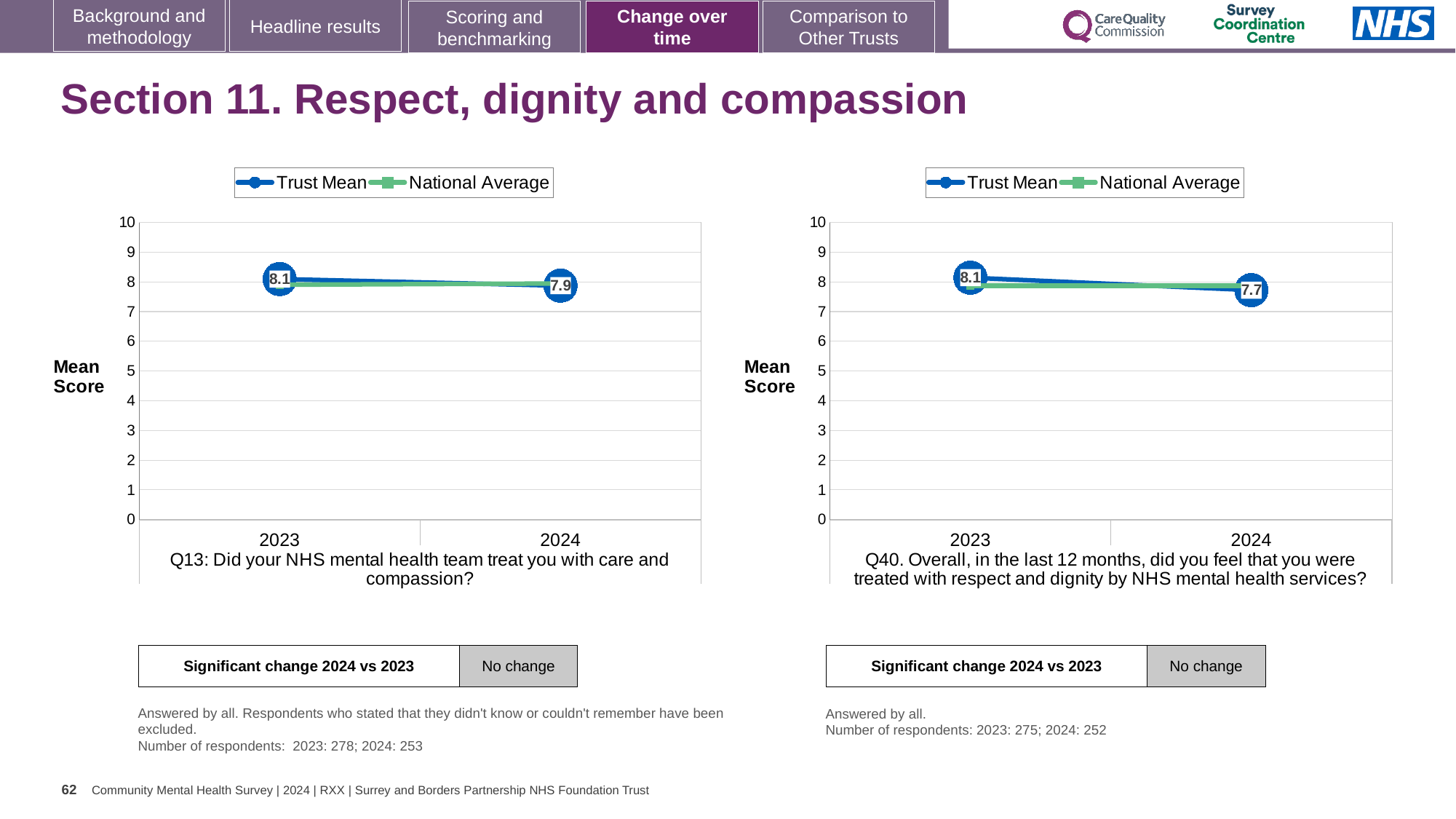

# Section 11. Respect, dignity and compassion

### Chart

| Category | Trust Mean | National Average |
|---|---|---|
| 2023 | 8.095961762431838 | 7.904616335664632 |
| 2024 | 7.874233433604696 | 7.945752049217638 |

### Chart

| Category | Trust Mean | National Average |
|---|---|---|
| 2023 | 8.141864157657757 | 7.869041071237628 |
| 2024 | 7.724239130917283 | 7.86946615640234 |
| Significant change 2024 vs 2023 | No change |
| --- | --- |
| Significant change 2024 vs 2023 | No change |
| --- | --- |
Answered by all. Respondents who stated that they didn't know or couldn't remember have been excluded.
Number of respondents:  2023: 278; 2024: 253
Answered by all.
Number of respondents: 2023: 275; 2024: 252

62